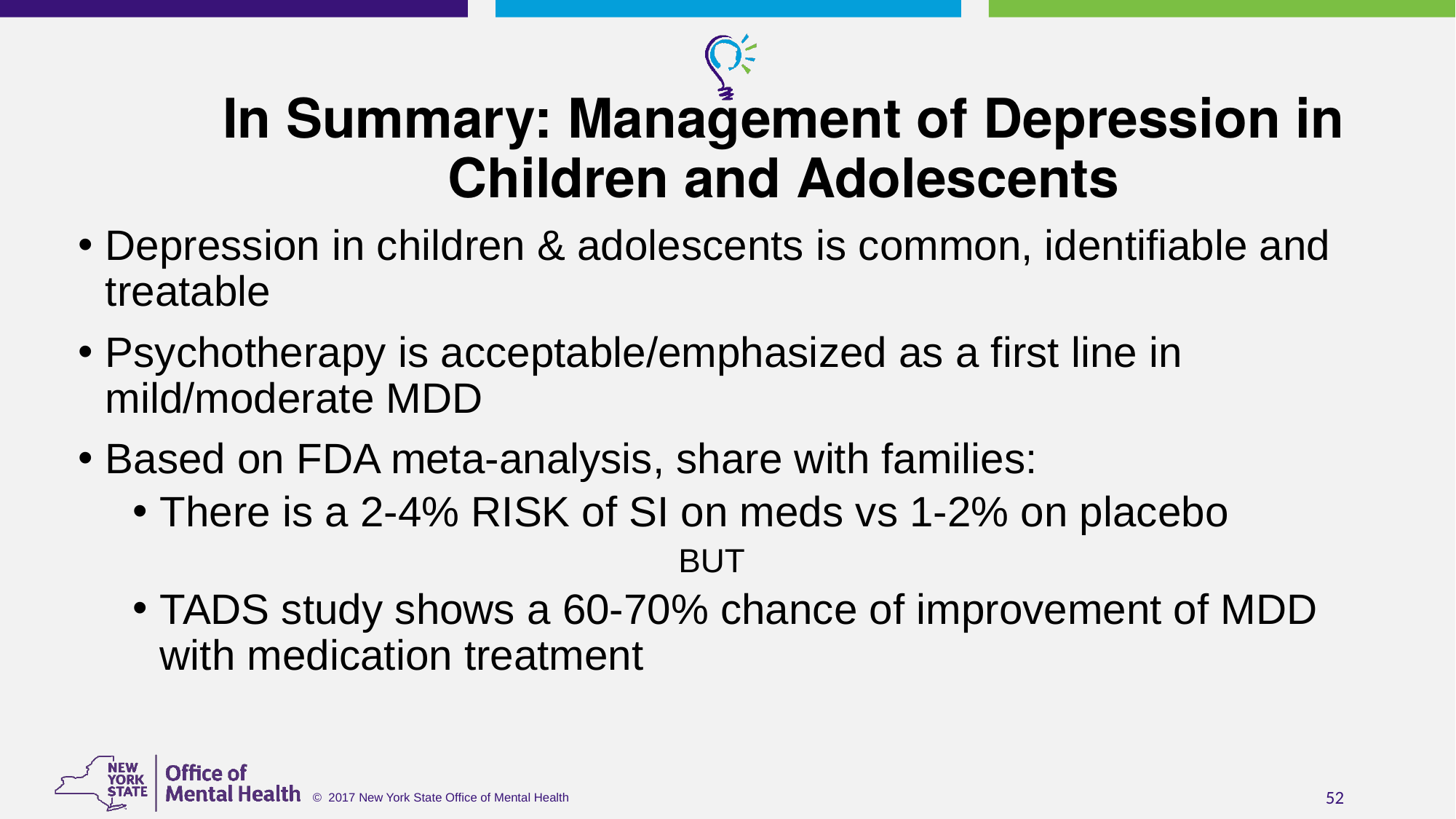

# In Summary: Management of Depression in Children and Adolescents
Depression in children & adolescents is common, identifiable and treatable
Psychotherapy is acceptable/emphasized as a first line in mild/moderate MDD
Based on FDA meta-analysis, share with families:
There is a 2-4% RISK of SI on meds vs 1-2% on placebo
				BUT
TADS study shows a 60-70% chance of improvement of MDD with medication treatment